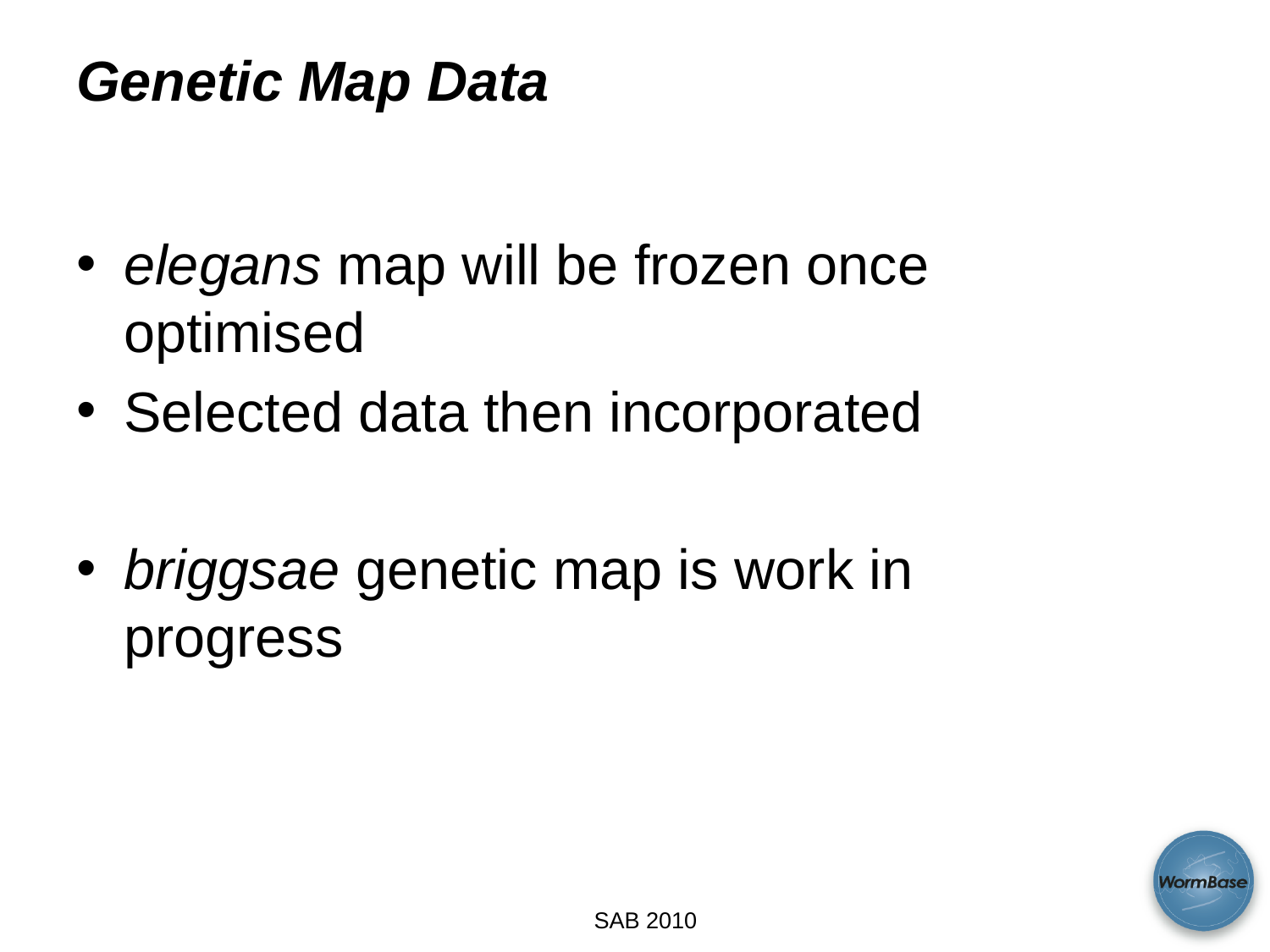

# Genetic Map Data
elegans map will be frozen once optimised
Selected data then incorporated

briggsae genetic map is work in progress

SAB 2010